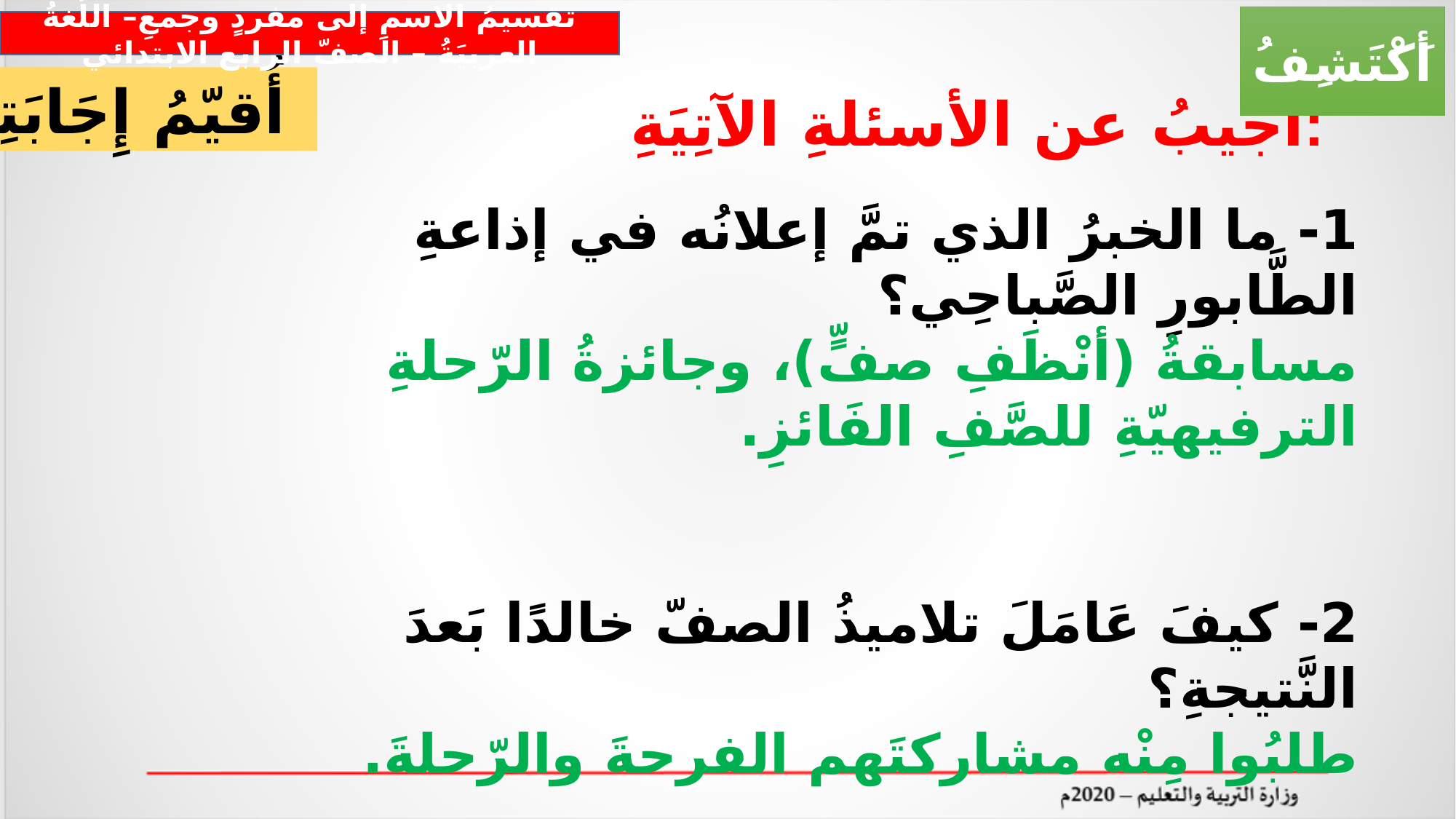

أَكْتَشِفُ
تقسيمُ الاسمِ إلى مفردٍ وجمعِ– اللّغةُ العربيَةُ – الصفّ الرابع الابتدائي
أُقيّمُ إِجَابَتِي
أُجيبُ عن الأسئلةِ الآتِيَةِ:
1- ما الخبرُ الذي تمَّ إعلانُه في إذاعةِ الطَّابورِ الصَّباحِي؟
مسابقةُ (أنْظَفِ صفٍّ)، وجائزةُ الرّحلةِ الترفيهيّةِ للصَّفِ الفَائزِ.

2- كيفَ عَامَلَ تلاميذُ الصفّ خالدًا بَعدَ النَّتيجةِ؟
طلبُوا مِنْه مشاركتَهم الفرحةَ والرّحلةَ.